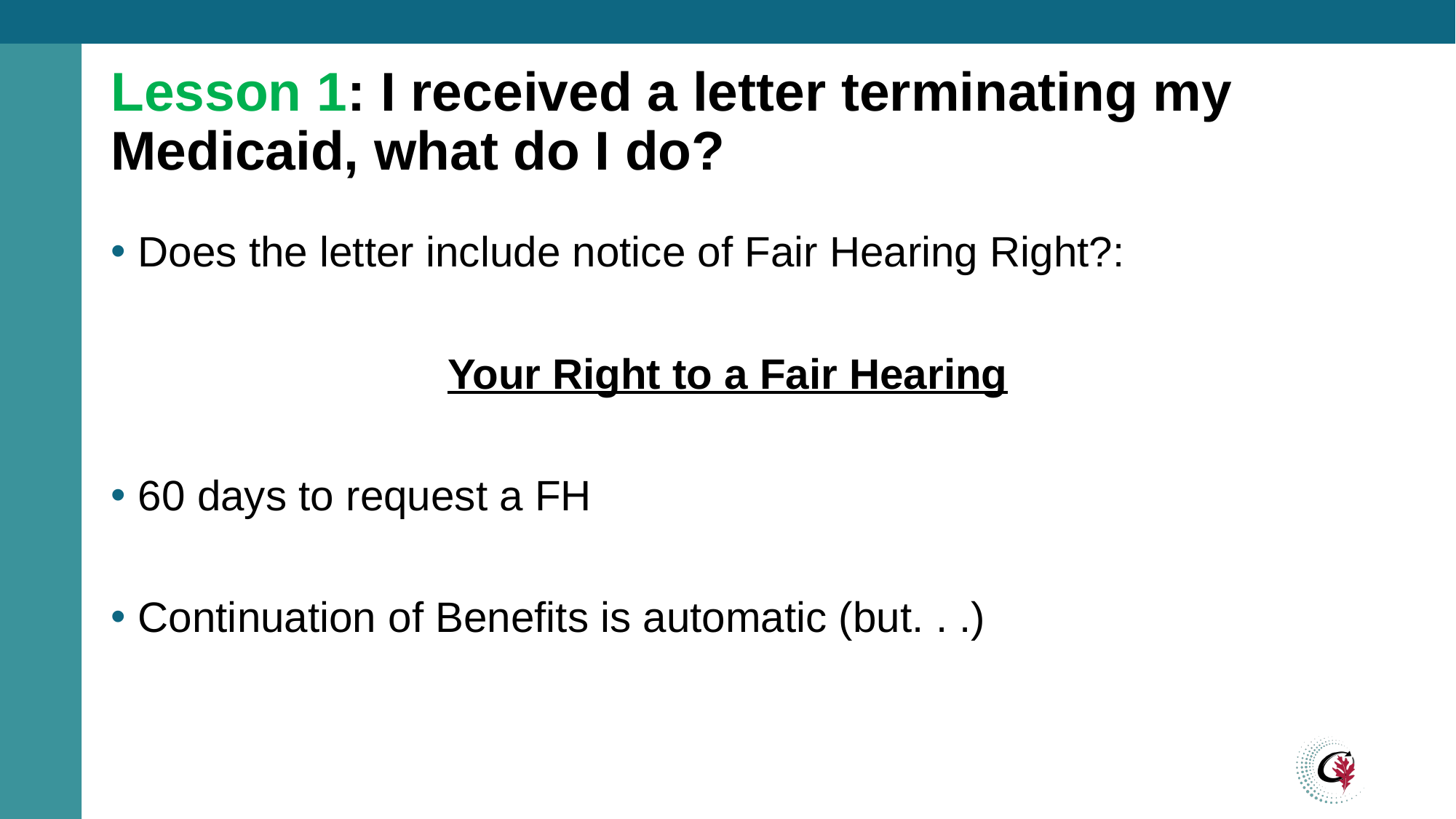

# Lesson 1: I received a letter terminating my Medicaid, what do I do?
Does the letter include notice of Fair Hearing Right?:

Your Right to a Fair Hearing

60 days to request a FH

Continuation of Benefits is automatic (but. . .)